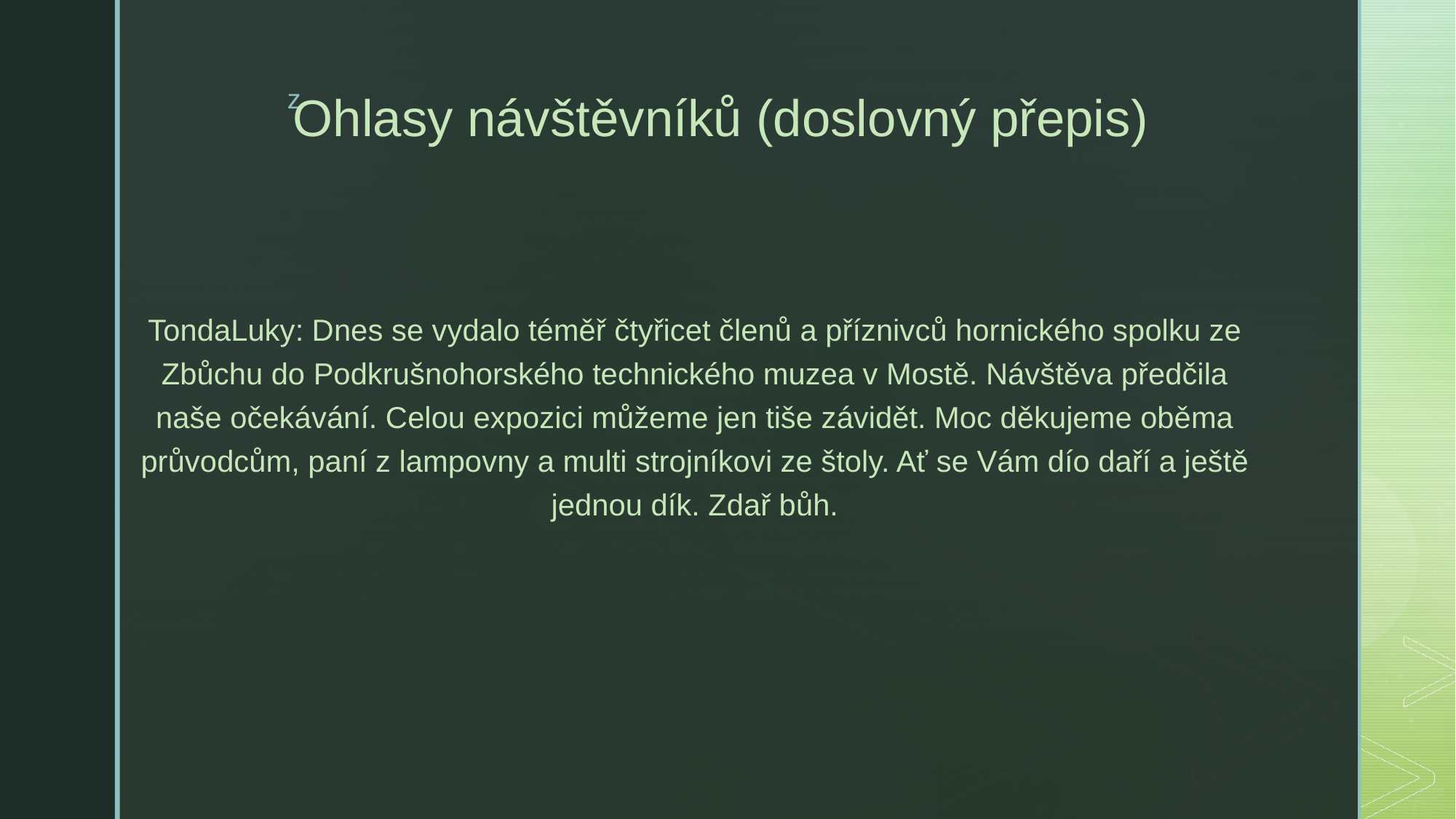

# Ohlasy návštěvníků (doslovný přepis)
TondaLuky: Dnes se vydalo téměř čtyřicet členů a příznivců hornického spolku ze Zbůchu do Podkrušnohorského technického muzea v Mostě. Návštěva předčila naše očekávání. Celou expozici můžeme jen tiše závidět. Moc děkujeme oběma průvodcům, paní z lampovny a multi strojníkovi ze štoly. Ať se Vám dío daří a ještě jednou dík. Zdař bůh.